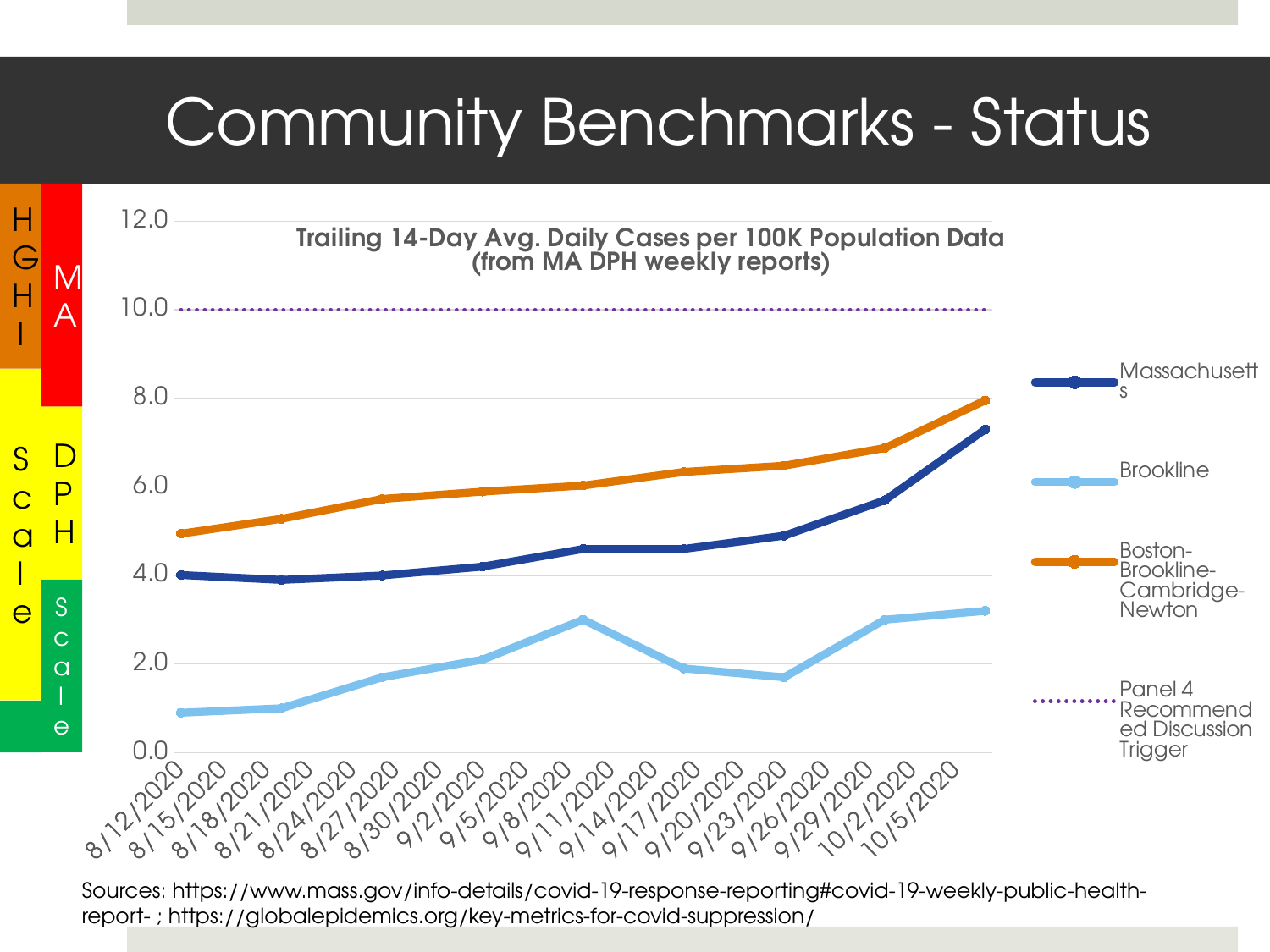

# Community Benchmarks - Status
HGHI
MA

### Chart: Trailing 14-Day Avg. Daily Cases per 100K Population Data
(from MA DPH weekly reports)

| Category | Massachusetts | Brookline | Boston-Brookline-Cambridge-Newton | Panel 4 Recommended Discussion Trigger |
|---|---|---|---|---|
| 44055 | 4.01 | 0.9 | 4.944942235644382 | 10.0 |
| 44062 | 3.9 | 1.0 | 5.280552359033372 | 10.0 |
| 44069 | 4.0 | 1.7 | 5.729098112633409 | 10.0 |
| 44076 | 4.2 | 2.1 | 5.895539100882911 | 10.0 |
| 44083 | 4.6 | 3.0 | 6.031469219169999 | 10.0 |
| 44090 | 4.6 | 1.9 | 6.338540064517007 | 10.0 |
| 44097 | 4.9 | 1.7 | 6.479467423269003 | 10.0 |
| 44104 | 5.7 | 3.0 | 6.877500707270743 | 10.0 |
| 44111 | 7.3 | 3.2 | 7.953221936609922 | 10.0 |
|  | None | None | None | None |
Scale
DPH
Scale

Sources: https://www.mass.gov/info-details/covid-19-response-reporting#covid-19-weekly-public-health-report- ; https://globalepidemics.org/key-metrics-for-covid-suppression/